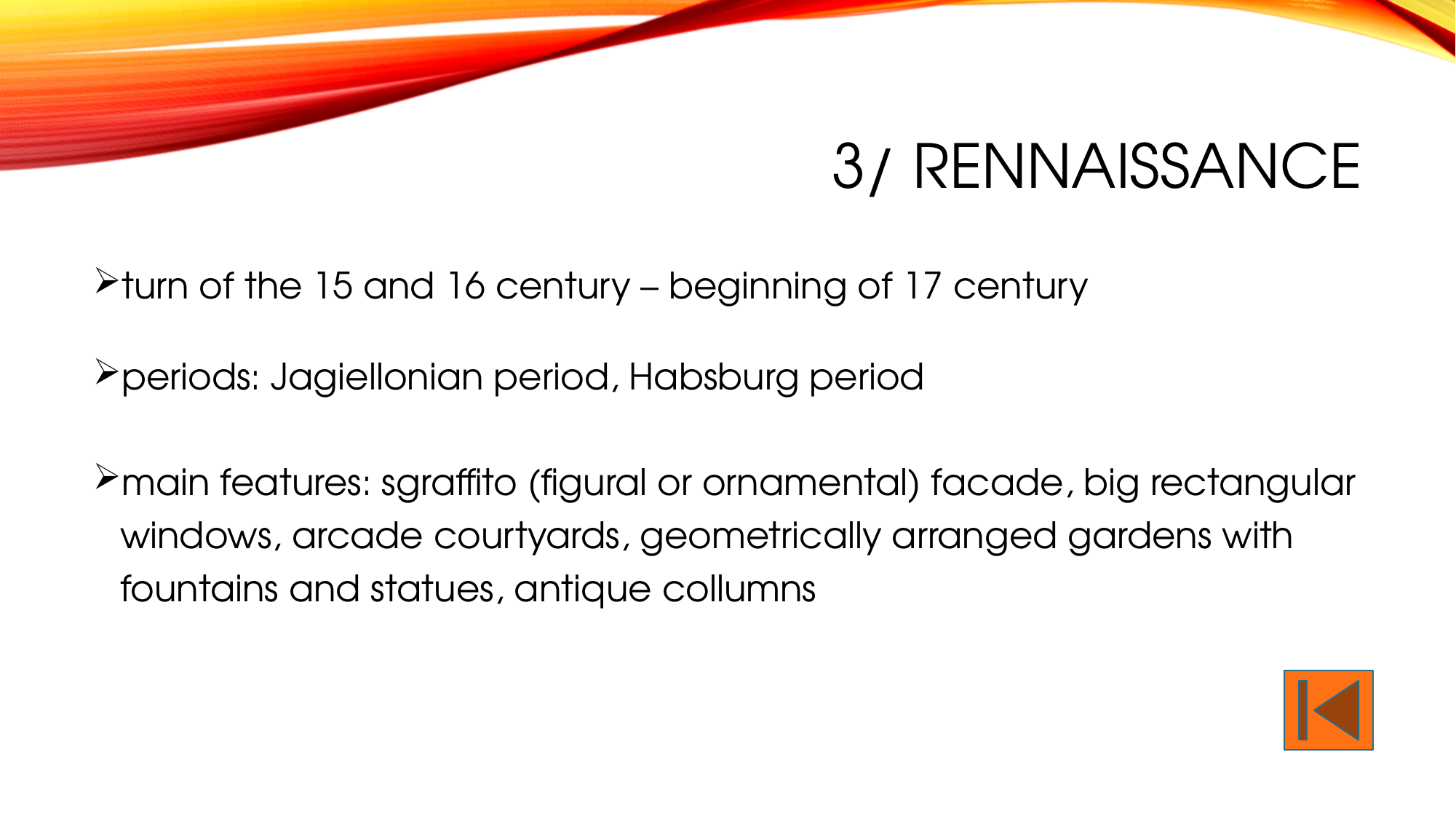

# 3/ Rennaissance
turn of the 15 and 16 century – beginning of 17 century
periods: Jagiellonian period, Habsburg period
main features: sgraffito (figural or ornamental) facade, big rectangular windows, arcade courtyards, geometrically arranged gardens with fountains and statues, antique collumns